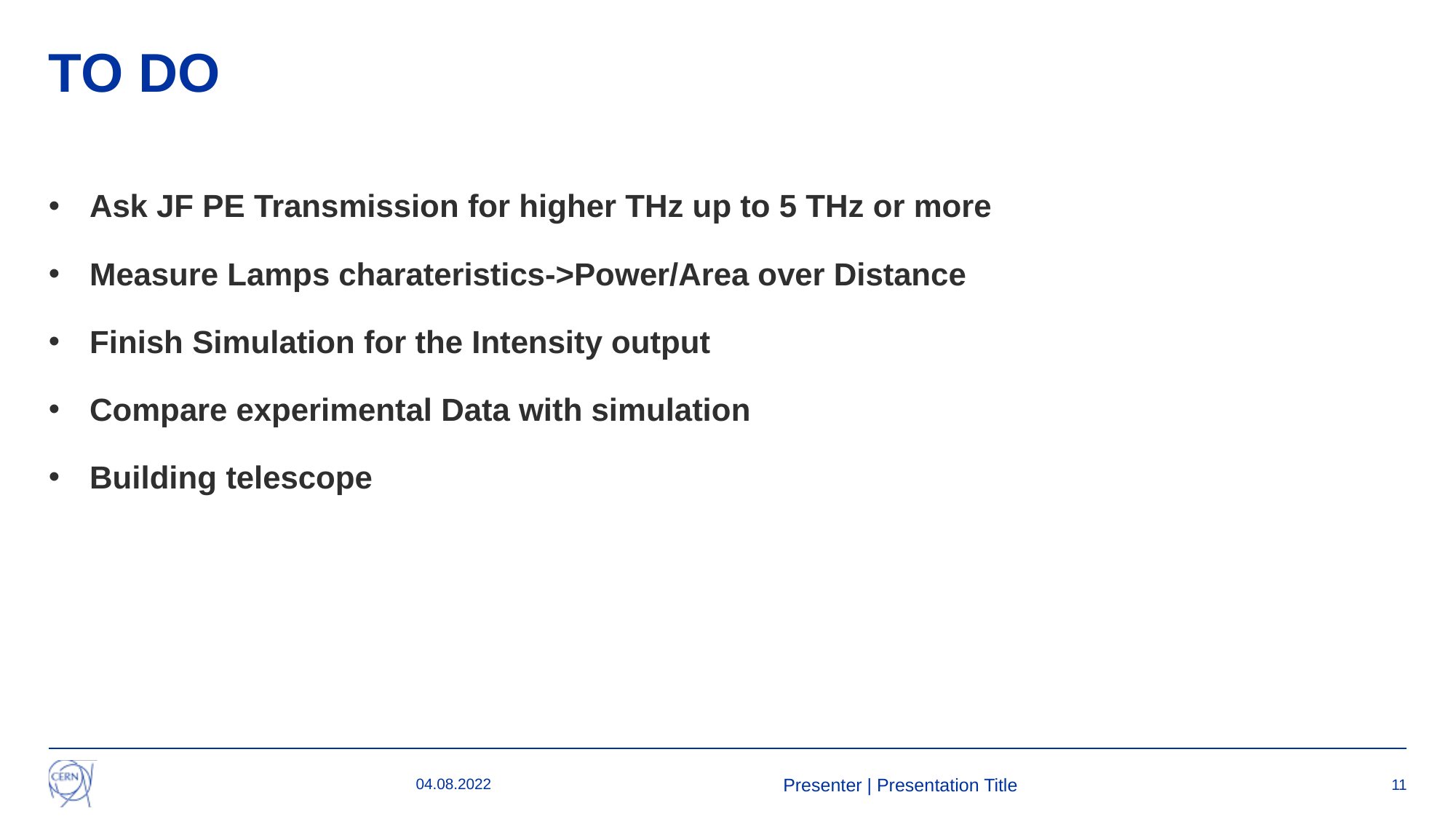

# TO DO
Ask JF PE Transmission for higher THz up to 5 THz or more
Measure Lamps charateristics->Power/Area over Distance
Finish Simulation for the Intensity output
Compare experimental Data with simulation
Building telescope

04.08.2022
Presenter | Presentation Title
11